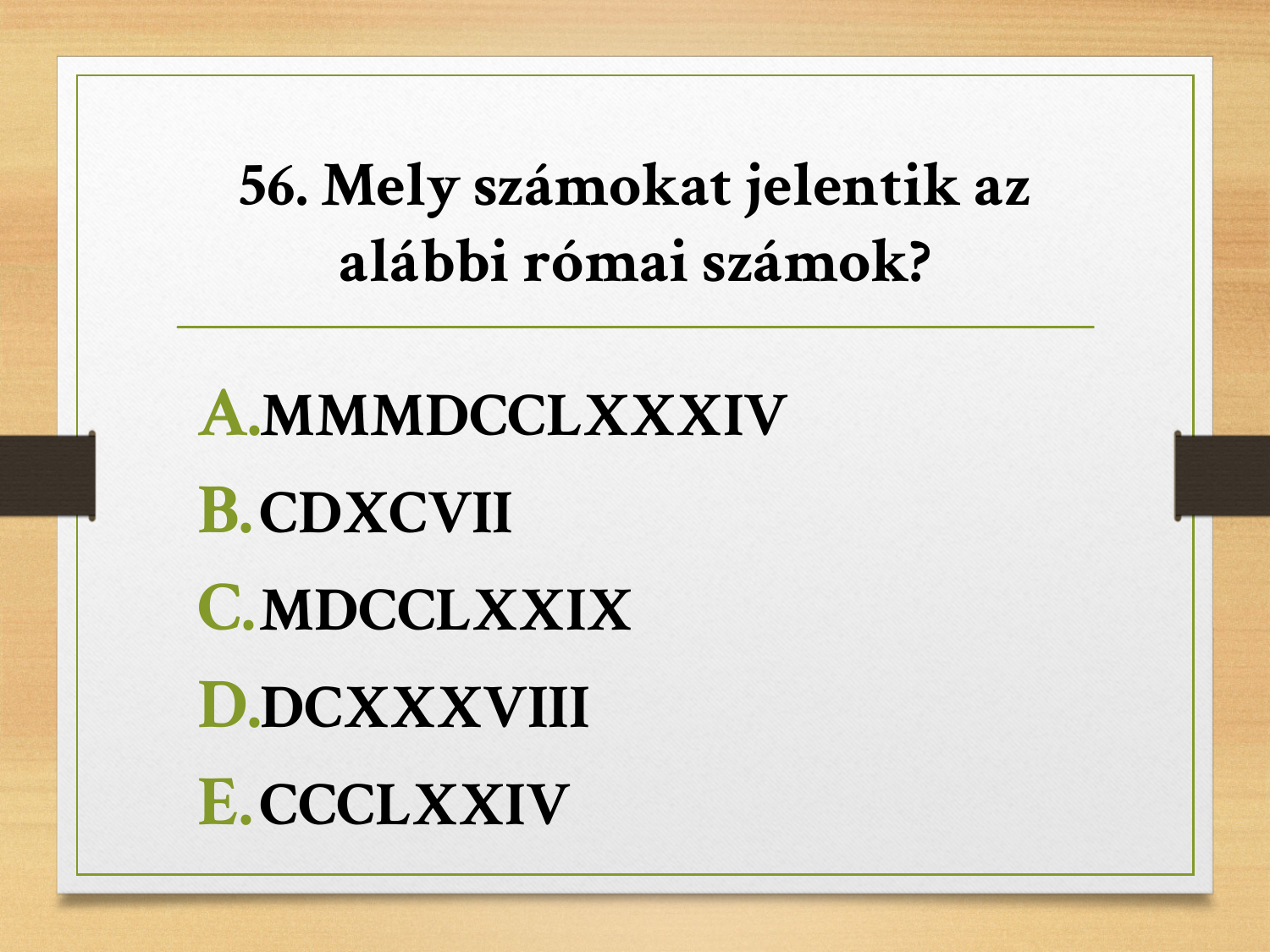

# 56. Mely számokat jelentik az alábbi római számok?
MMMDCCLXXXIV
CDXCVII
MDCCLXXIX
DCXXXVIII
CCCLXXIV